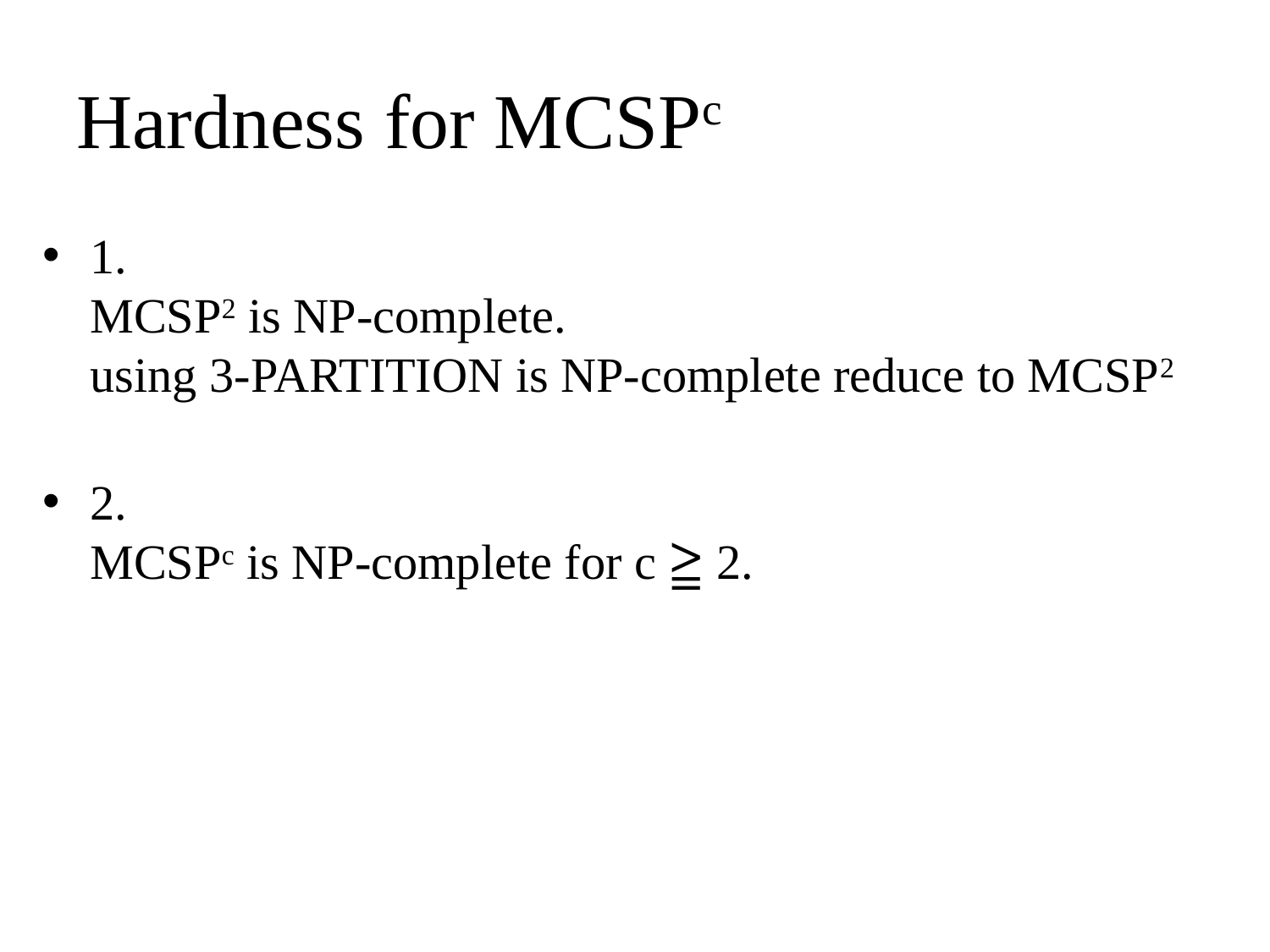

# Hardness for MCSPc
1.
MCSP2 is NP-complete.
using 3-PARTITION is NP-complete reduce to MCSP2
2.
MCSPc is NP-complete for c ≧ 2.